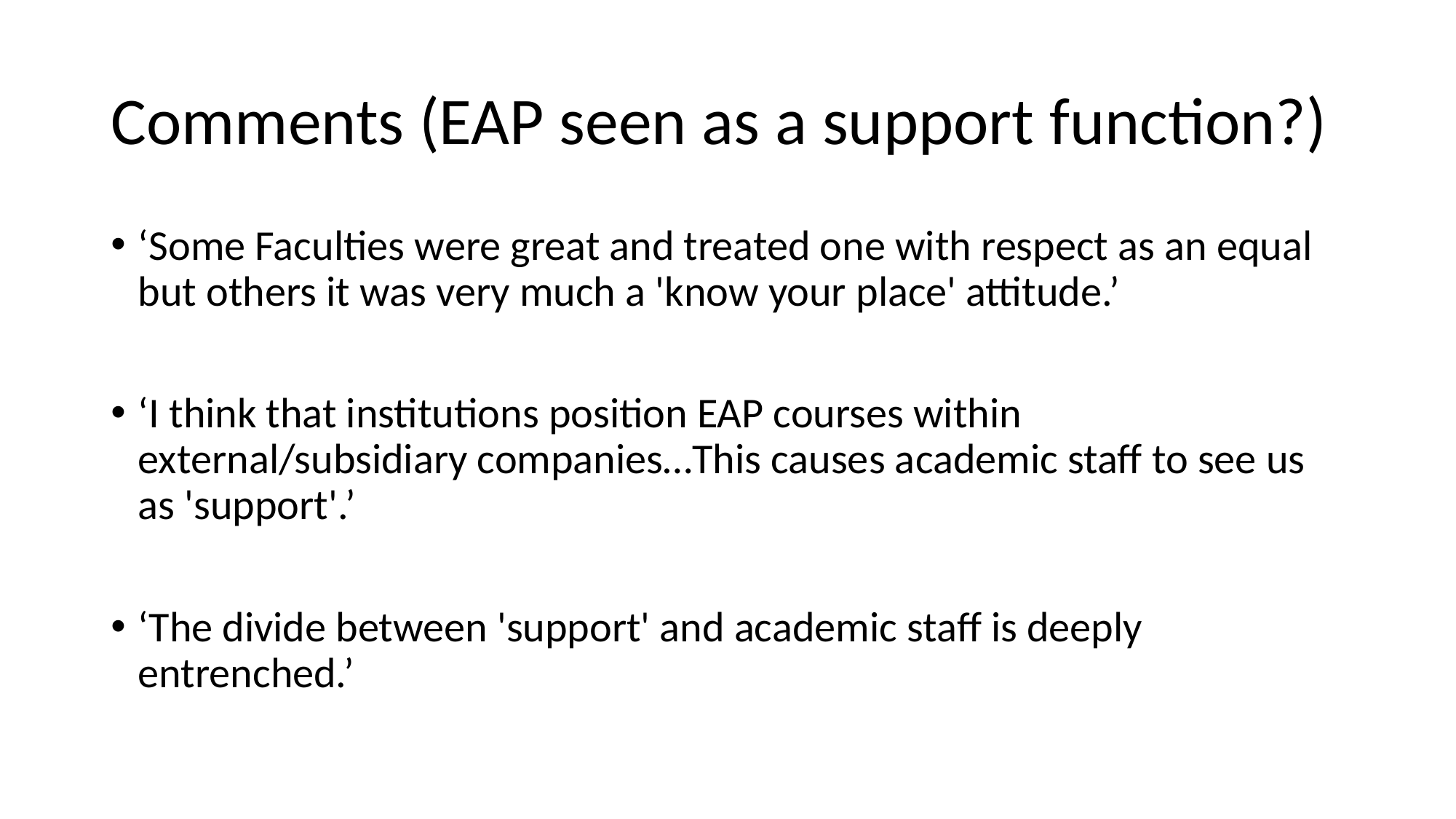

# Comments (EAP seen as a support function?)
‘Some Faculties were great and treated one with respect as an equal but others it was very much a 'know your place' attitude.’

‘I think that institutions position EAP courses within external/subsidiary companies…This causes academic staff to see us as 'support'.’

‘The divide between 'support' and academic staff is deeply entrenched.’